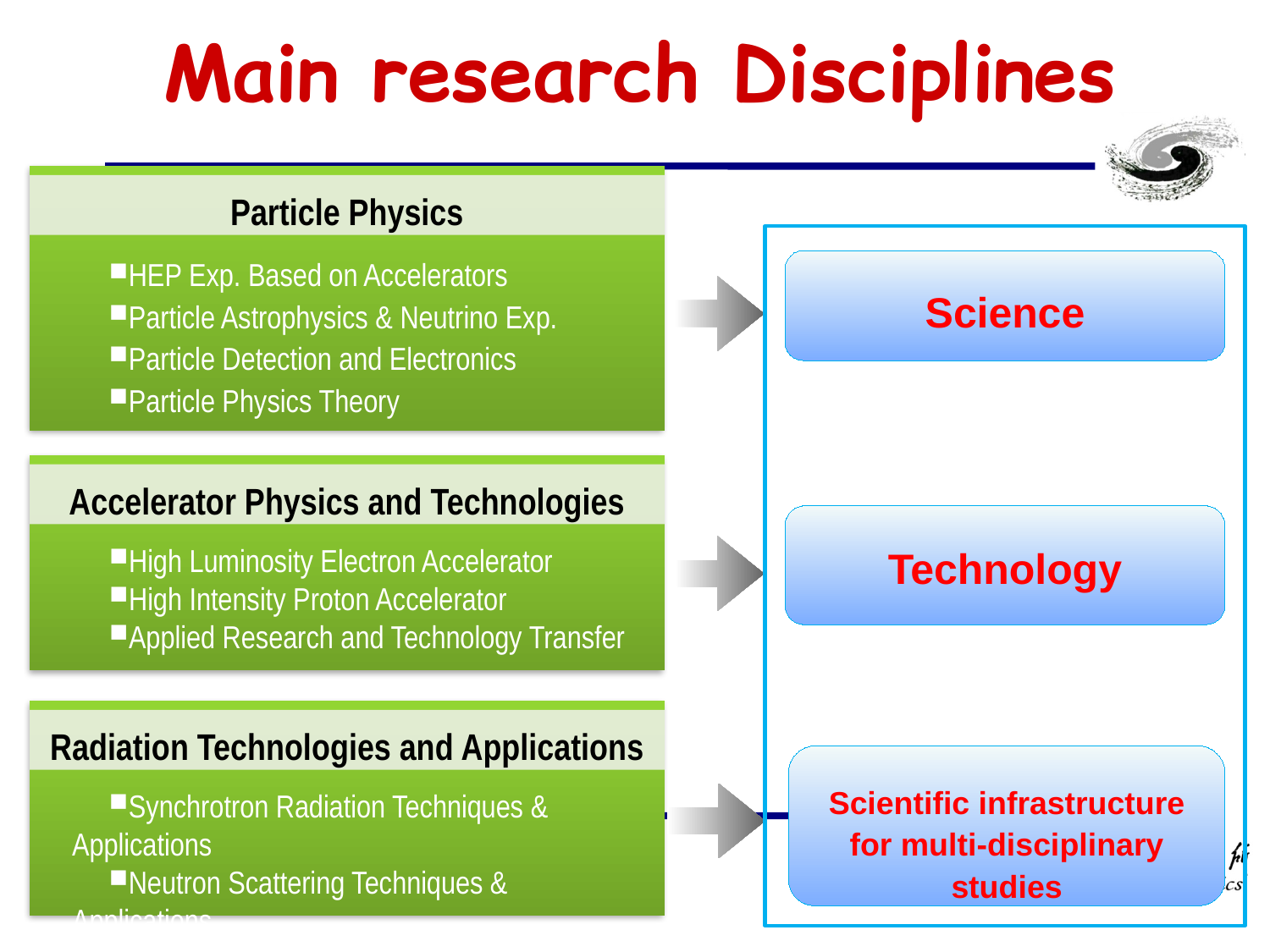

# Main research Disciplines

Particle Physics

HEP Exp. Based on Accelerators
Particle Astrophysics & Neutrino Exp.
Particle Detection and Electronics
Particle Physics Theory

Science

Accelerator Physics and Technologies

High Luminosity Electron Accelerator
High Intensity Proton Accelerator
Applied Research and Technology Transfer
Technology

Radiation Technologies and Applications

Synchrotron Radiation Techniques & Applications
Neutron Scattering Techniques & Applications
Nuclear Analytical Techniques & Applications
Scientific infrastructure for multi-disciplinary studies